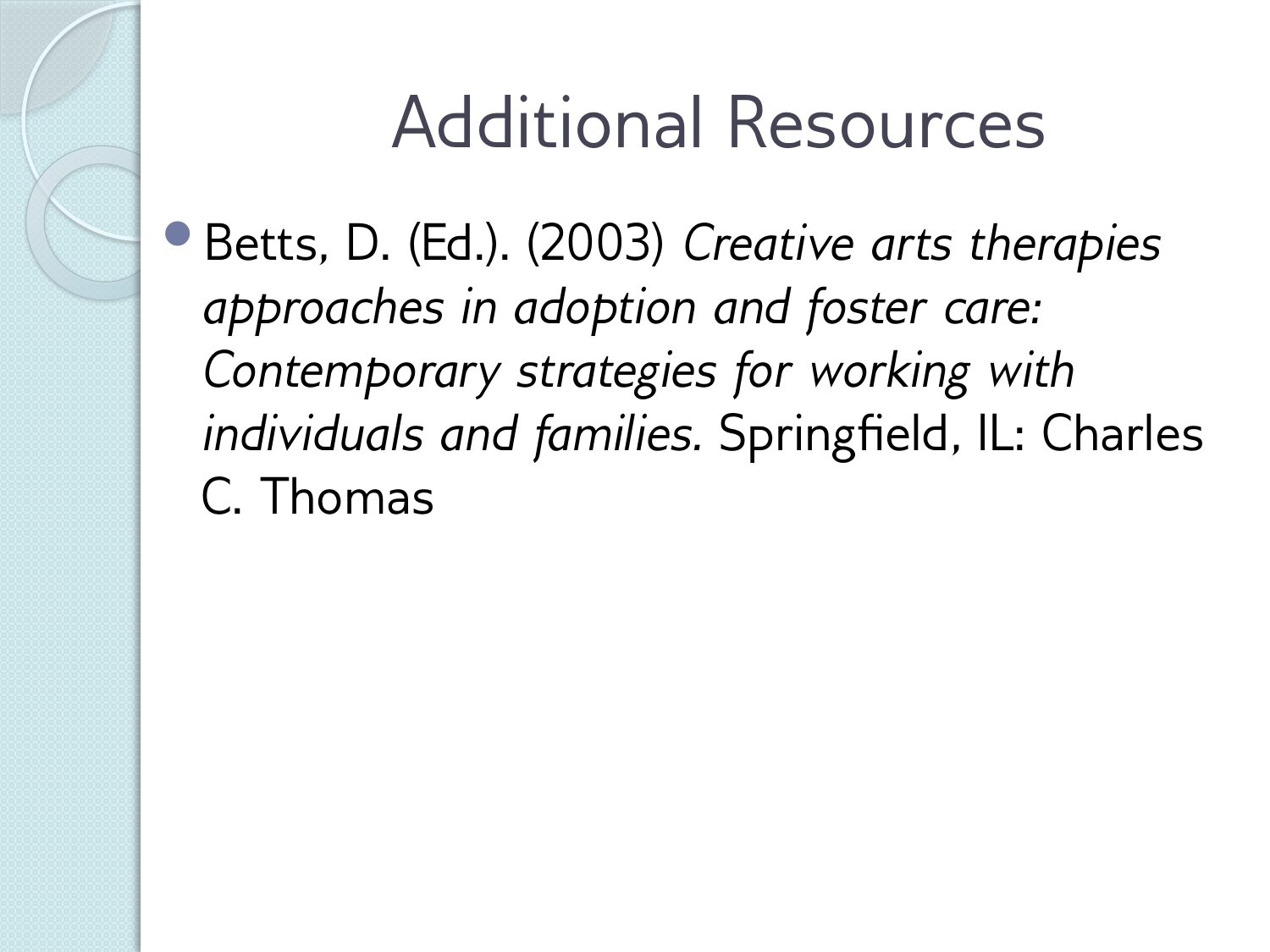

# Additional Resources
Betts, D. (Ed.). (2003) Creative arts therapies approaches in adoption and foster care: Contemporary strategies for working with individuals and families. Springfield, IL: Charles C. Thomas